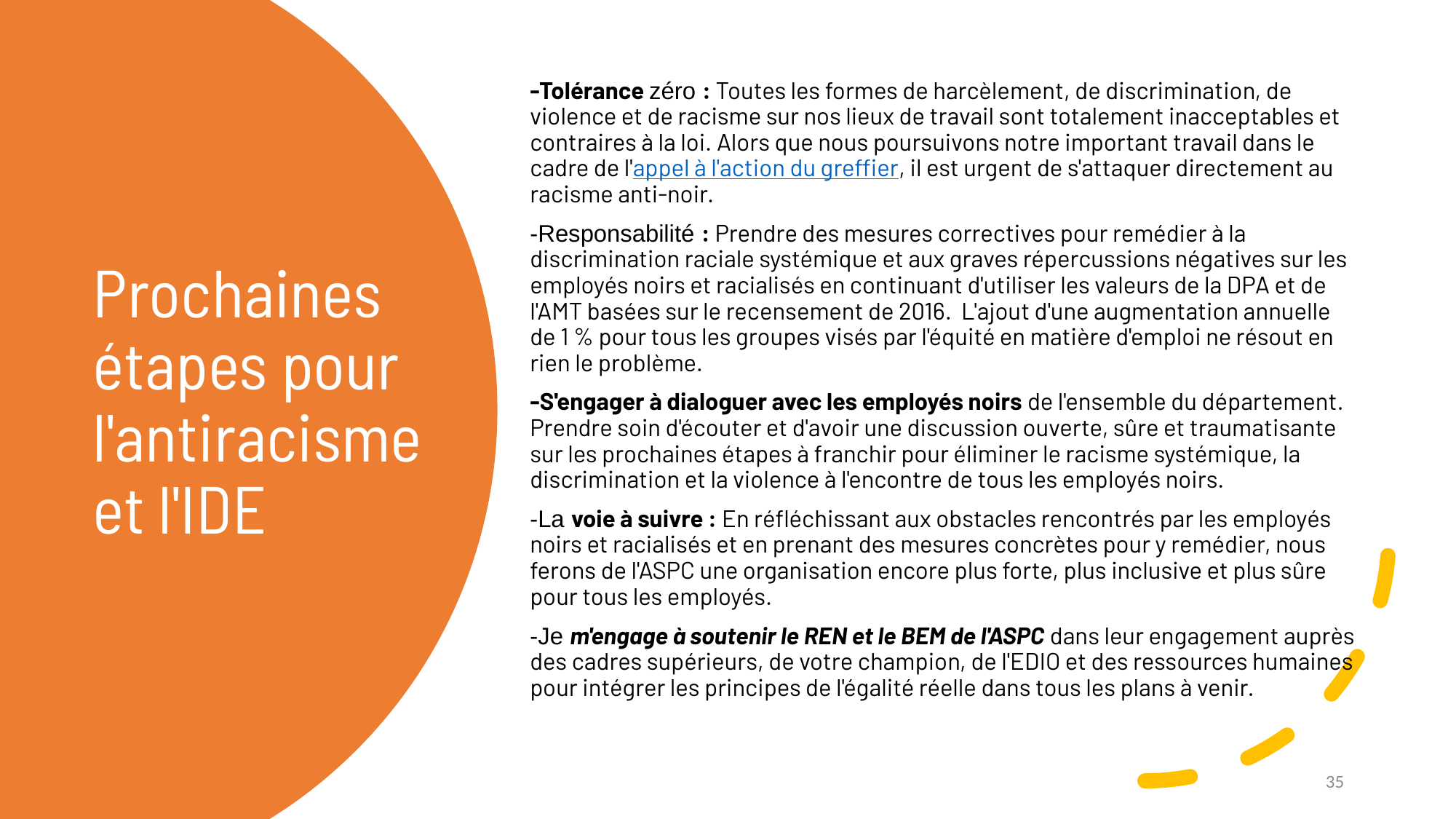

-Tolérance zéro : Toutes les formes de harcèlement, de discrimination, de violence et de racisme sur nos lieux de travail sont totalement inacceptables et contraires à la loi. Alors que nous poursuivons notre important travail dans le cadre de l'appel à l'action du greffier, il est urgent de s'attaquer directement au racisme anti-noir.
-Responsabilité : Prendre des mesures correctives pour remédier à la discrimination raciale systémique et aux graves répercussions négatives sur les employés noirs et racialisés en continuant d'utiliser les valeurs de la DPA et de l'AMT basées sur le recensement de 2016.  L'ajout d'une augmentation annuelle de 1 % pour tous les groupes visés par l'équité en matière d'emploi ne résout en rien le problème.
-S'engager à dialoguer avec les employés noirs de l'ensemble du département.  Prendre soin d'écouter et d'avoir une discussion ouverte, sûre et traumatisante sur les prochaines étapes à franchir pour éliminer le racisme systémique, la discrimination et la violence à l'encontre de tous les employés noirs.
-La voie à suivre : En réfléchissant aux obstacles rencontrés par les employés noirs et racialisés et en prenant des mesures concrètes pour y remédier, nous ferons de l'ASPC une organisation encore plus forte, plus inclusive et plus sûre pour tous les employés.
-Je m'engage à soutenir le REN et le BEM de l'ASPC dans leur engagement auprès des cadres supérieurs, de votre champion, de l'EDIO et des ressources humaines pour intégrer les principes de l'égalité réelle dans tous les plans à venir.

# Prochaines étapes pour l'antiracisme et l'IDE

35